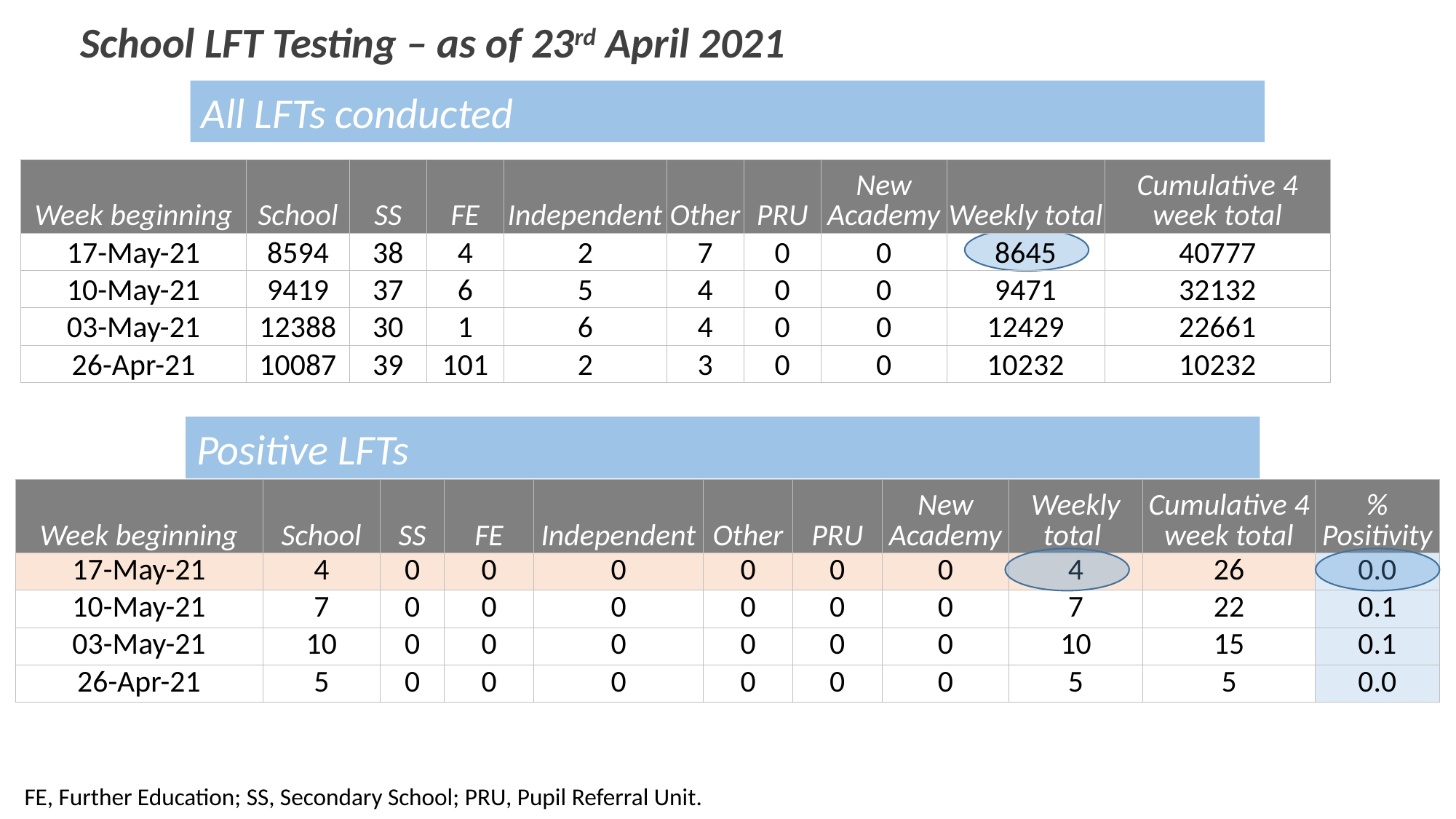

School LFT Testing – as of 23rd April 2021
All LFTs conducted
| Week beginning | School | SS | FE | Independent | Other | PRU | New Academy | Weekly total | Cumulative 4 week total |
| --- | --- | --- | --- | --- | --- | --- | --- | --- | --- |
| 17-May-21 | 8594 | 38 | 4 | 2 | 7 | 0 | 0 | 8645 | 40777 |
| 10-May-21 | 9419 | 37 | 6 | 5 | 4 | 0 | 0 | 9471 | 32132 |
| 03-May-21 | 12388 | 30 | 1 | 6 | 4 | 0 | 0 | 12429 | 22661 |
| 26-Apr-21 | 10087 | 39 | 101 | 2 | 3 | 0 | 0 | 10232 | 10232 |

Positive LFTs
| Week beginning | School | SS | FE | Independent | Other | PRU | New Academy | Weekly total | Cumulative 4 week total | % Positivity |
| --- | --- | --- | --- | --- | --- | --- | --- | --- | --- | --- |
| 17-May-21 | 4 | 0 | 0 | 0 | 0 | 0 | 0 | 4 | 26 | 0.0 |
| 10-May-21 | 7 | 0 | 0 | 0 | 0 | 0 | 0 | 7 | 22 | 0.1 |
| 03-May-21 | 10 | 0 | 0 | 0 | 0 | 0 | 0 | 10 | 15 | 0.1 |
| 26-Apr-21 | 5 | 0 | 0 | 0 | 0 | 0 | 0 | 5 | 5 | 0.0 |

FE, Further Education; SS, Secondary School; PRU, Pupil Referral Unit.